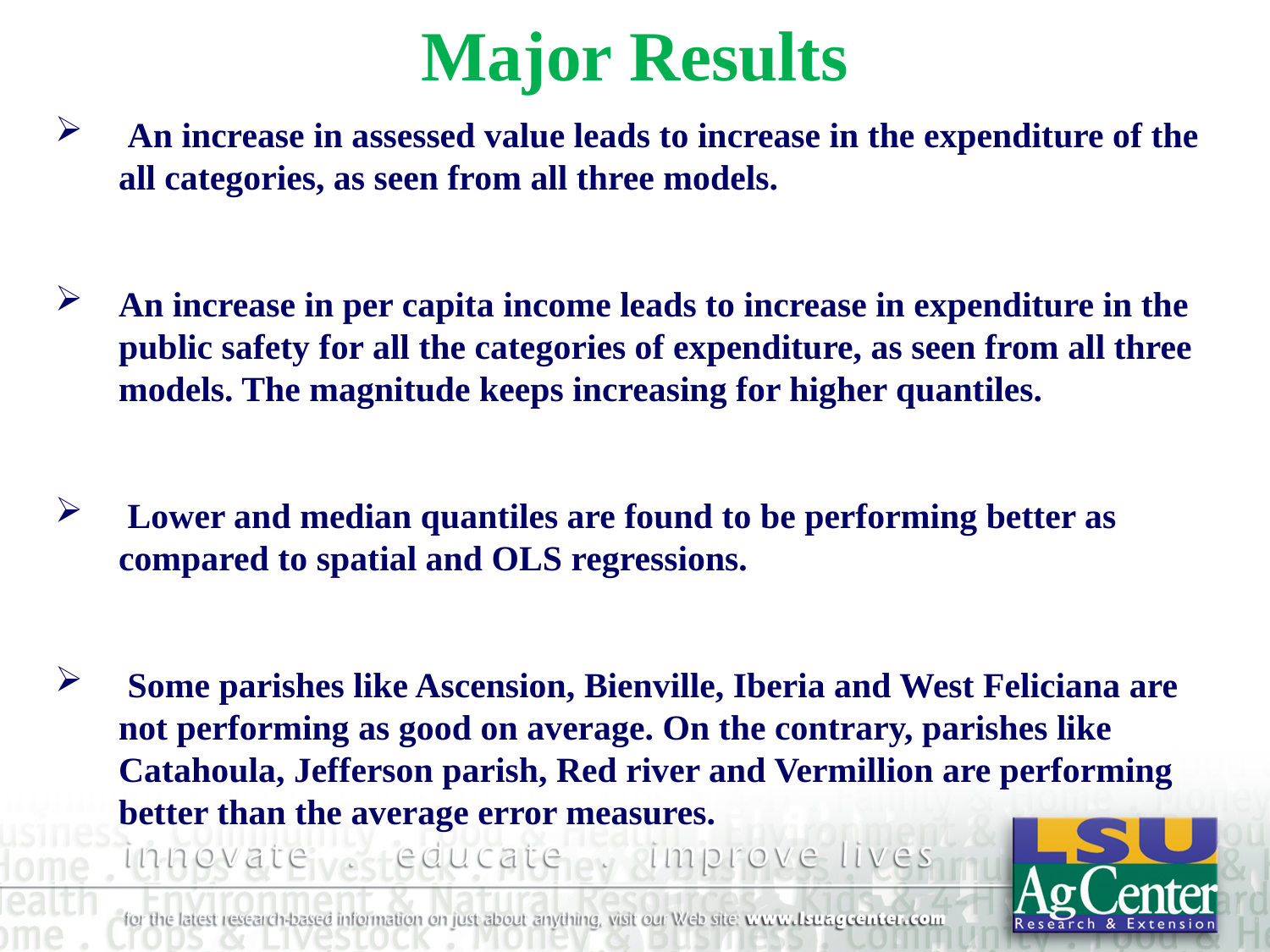

# Major Results
 An increase in assessed value leads to increase in the expenditure of the all categories, as seen from all three models.

An increase in per capita income leads to increase in expenditure in the public safety for all the categories of expenditure, as seen from all three models. The magnitude keeps increasing for higher quantiles.

 Lower and median quantiles are found to be performing better as compared to spatial and OLS regressions.

 Some parishes like Ascension, Bienville, Iberia and West Feliciana are not performing as good on average. On the contrary, parishes like Catahoula, Jefferson parish, Red river and Vermillion are performing better than the average error measures.